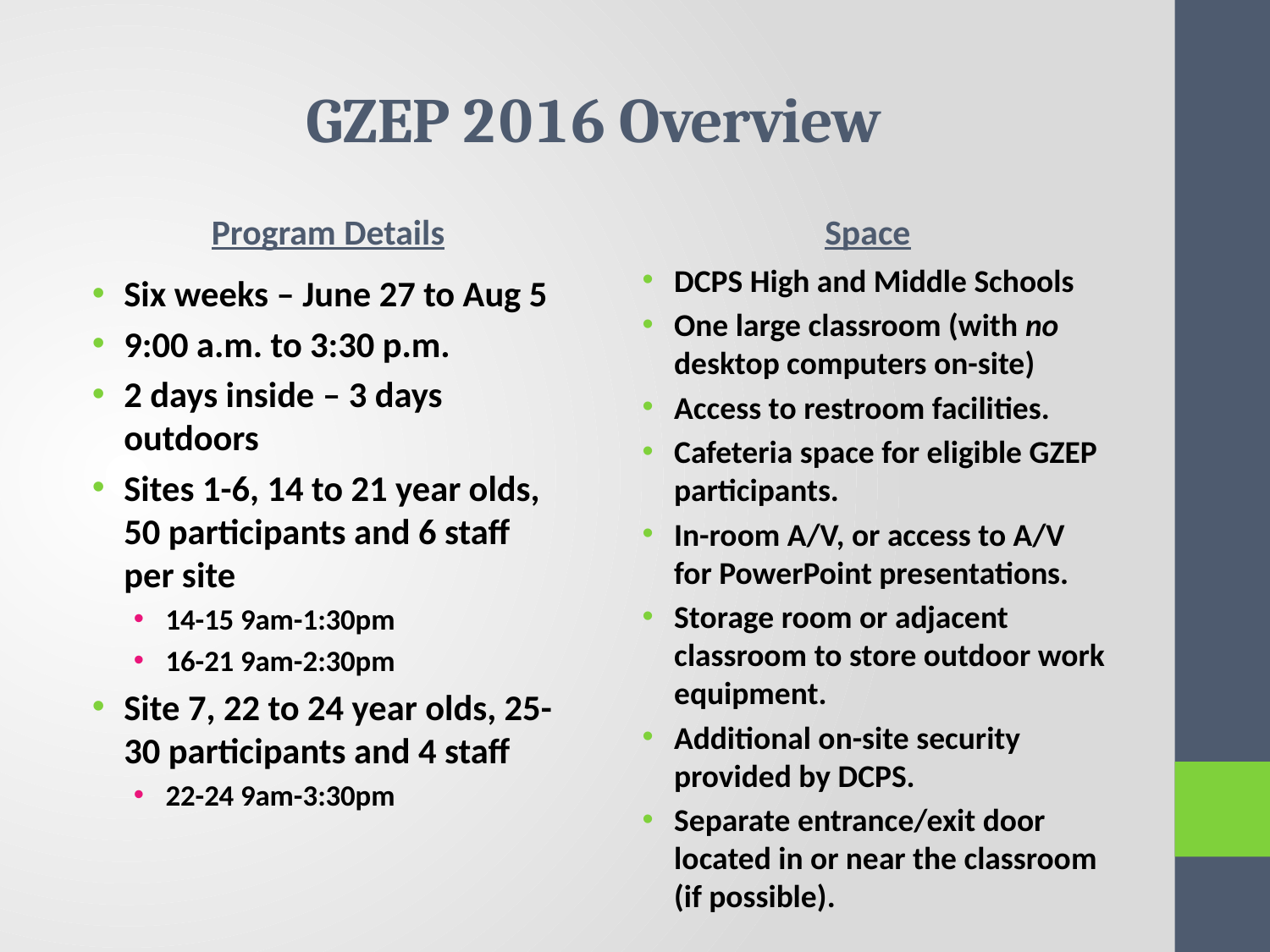

# GZEP 2016 Overview
Program Details
Space
DCPS High and Middle Schools
One large classroom (with no desktop computers on-site)
Access to restroom facilities.
Cafeteria space for eligible GZEP participants.
In-room A/V, or access to A/V for PowerPoint presentations.
Storage room or adjacent classroom to store outdoor work equipment.
Additional on-site security provided by DCPS.
Separate entrance/exit door located in or near the classroom (if possible).

Six weeks – June 27 to Aug 5
9:00 a.m. to 3:30 p.m.
2 days inside – 3 days outdoors
Sites 1-6, 14 to 21 year olds, 50 participants and 6 staff per site
14-15 9am-1:30pm
16-21 9am-2:30pm
Site 7, 22 to 24 year olds, 25-30 participants and 4 staff
22-24 9am-3:30pm